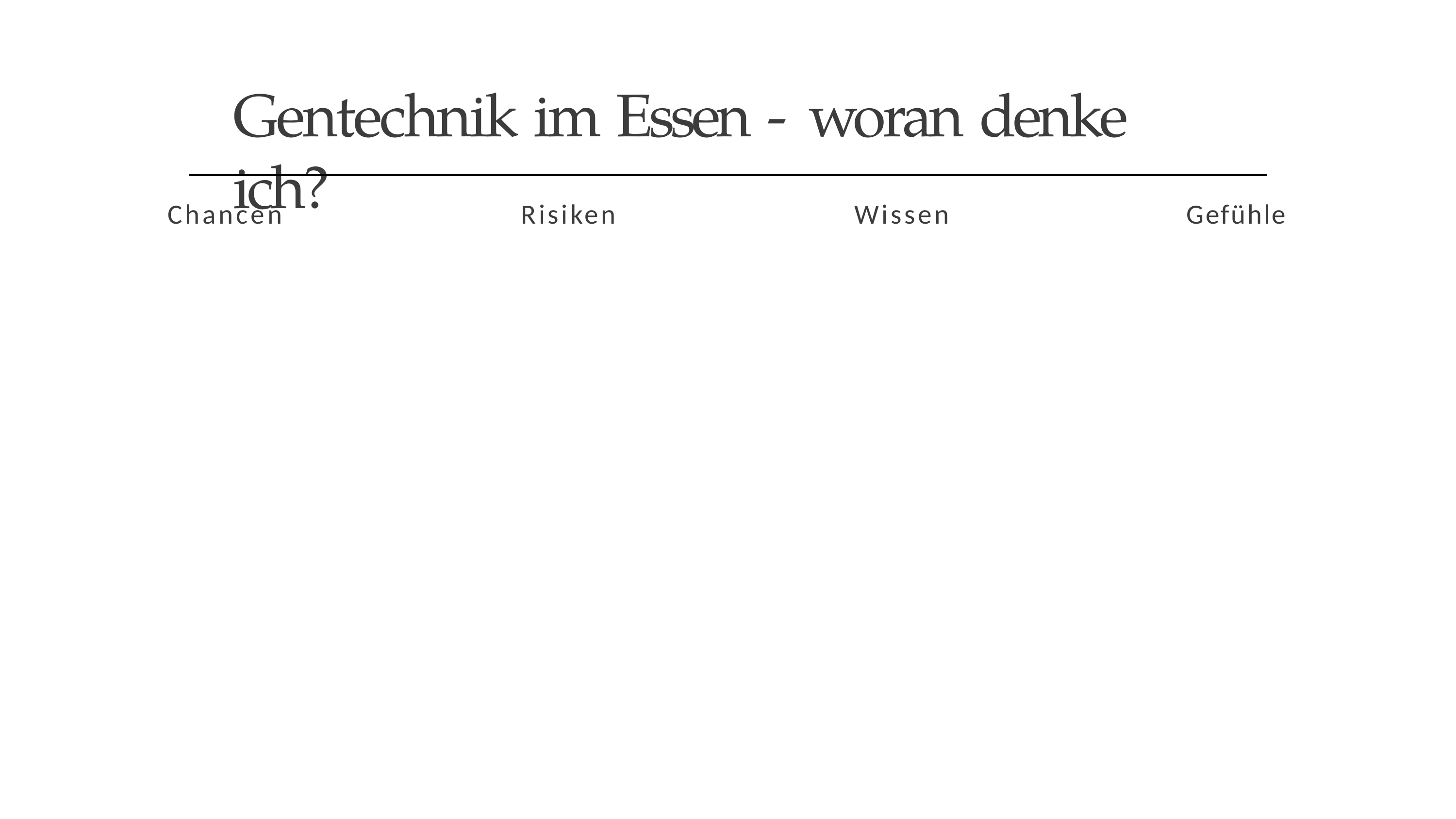

# Gentechnik im Essen - woran denke ich?

Chancen	Risiken	Wissen	Gefühle